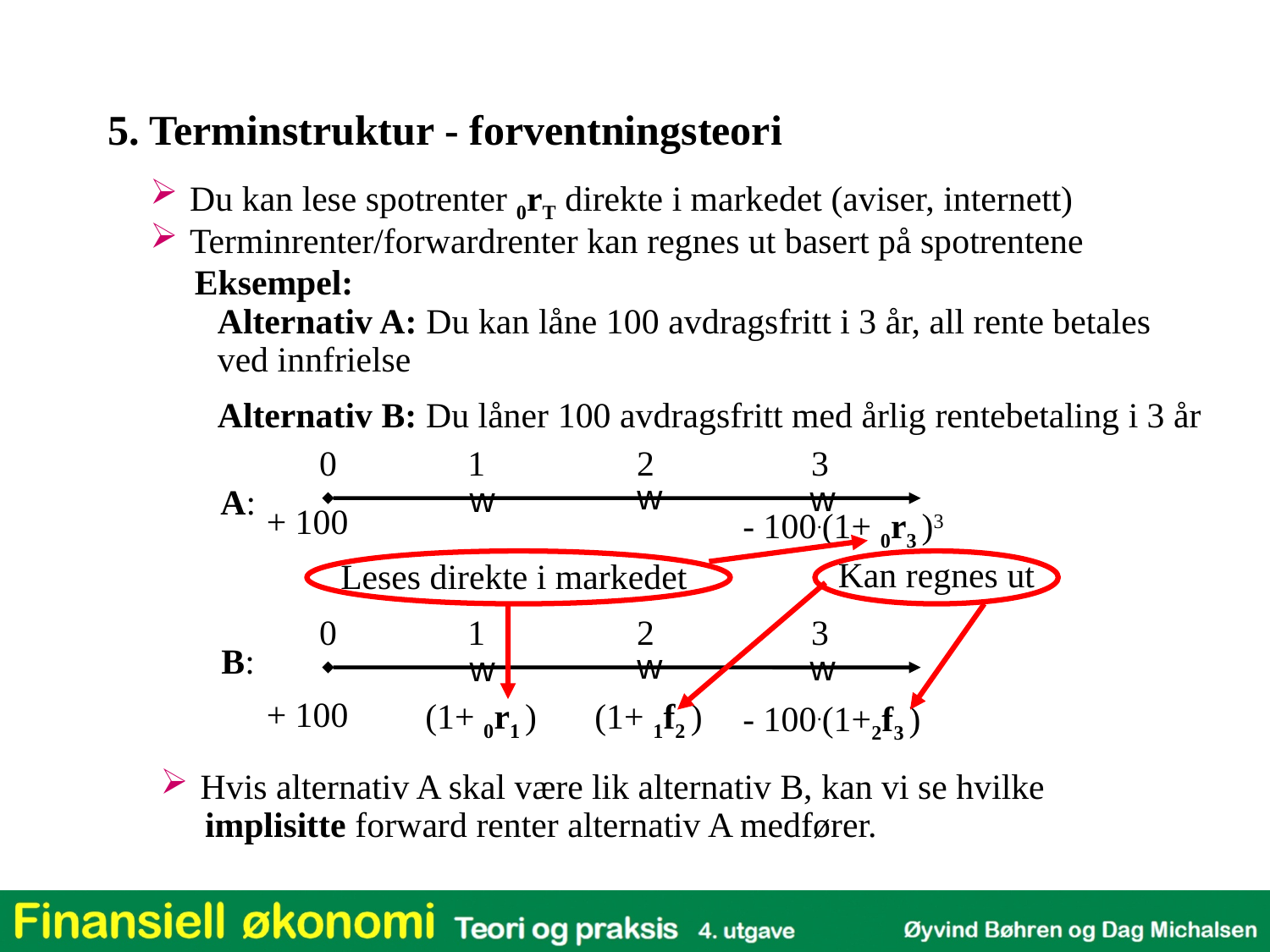

5. Terminstruktur - forventningsteori
Du kan lese spotrenter 0rT direkte i markedet (aviser, internett)
Terminrenter/forwardrenter kan regnes ut basert på spotrentene
     Eksempel:
Alternativ A: Du kan låne 100 avdragsfritt i 3 år, all rente betales ved innfrielse
Alternativ B: Du låner 100 avdragsfritt med årlig rentebetaling i 3 år
0
1
2
3
w
w

w
A:
+ 100
- 100.(1+ 0r3 )3

Leses direkte i markedet

Kan regnes ut

0
1
2
3
w
w

w
B:
+ 100
(1+ 0r1 )
(1+ 1f2 )
- 100.(1+2f3 )
Hvis alternativ A skal være lik alternativ B, kan vi se hvilke
     implisitte forward renter alternativ A medfører.